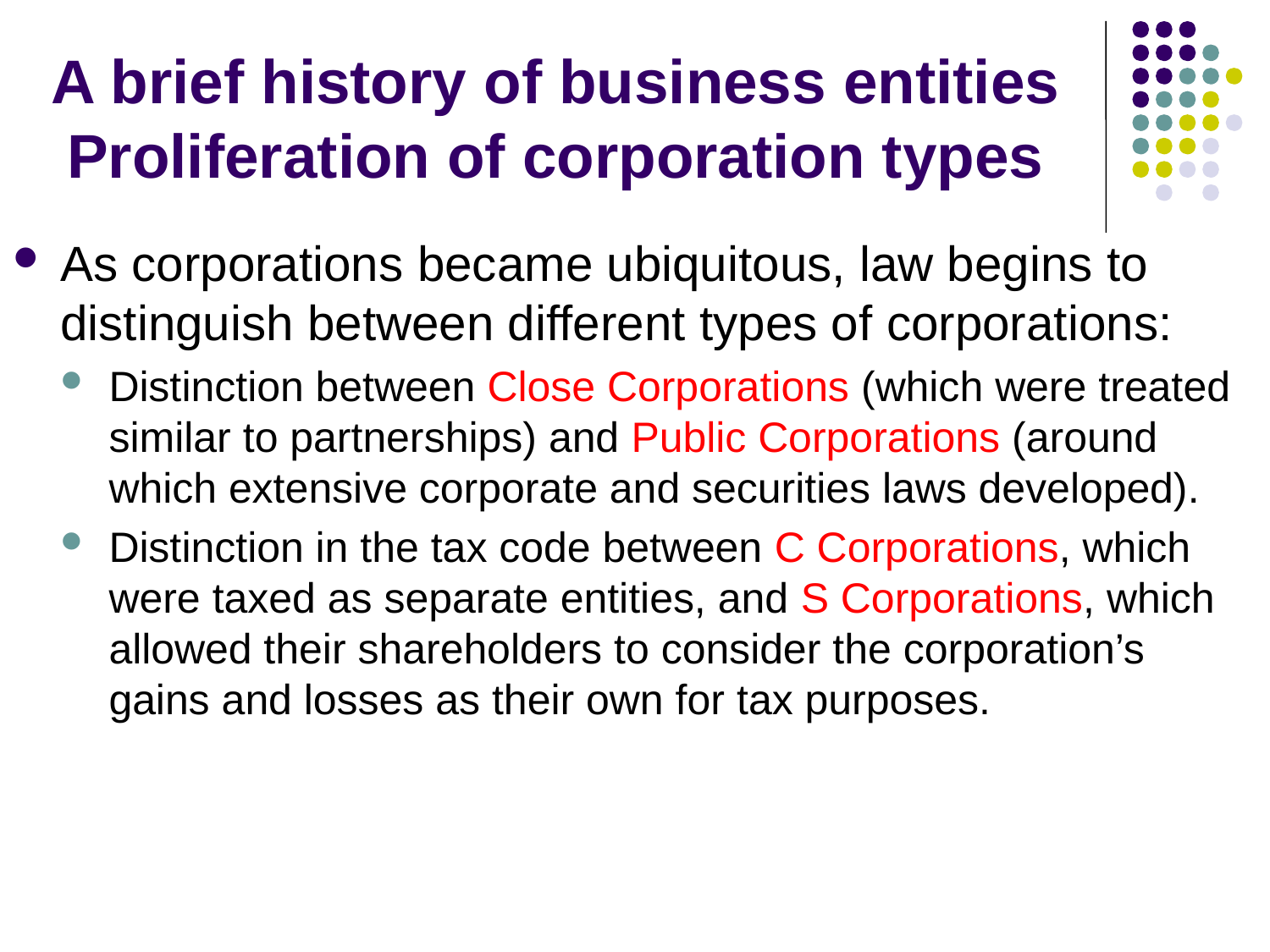

# A brief history of business entities Proliferation of corporation types
As corporations became ubiquitous, law begins to distinguish between different types of corporations:
Distinction between Close Corporations (which were treated similar to partnerships) and Public Corporations (around which extensive corporate and securities laws developed).
Distinction in the tax code between C Corporations, which were taxed as separate entities, and S Corporations, which allowed their shareholders to consider the corporation’s gains and losses as their own for tax purposes.